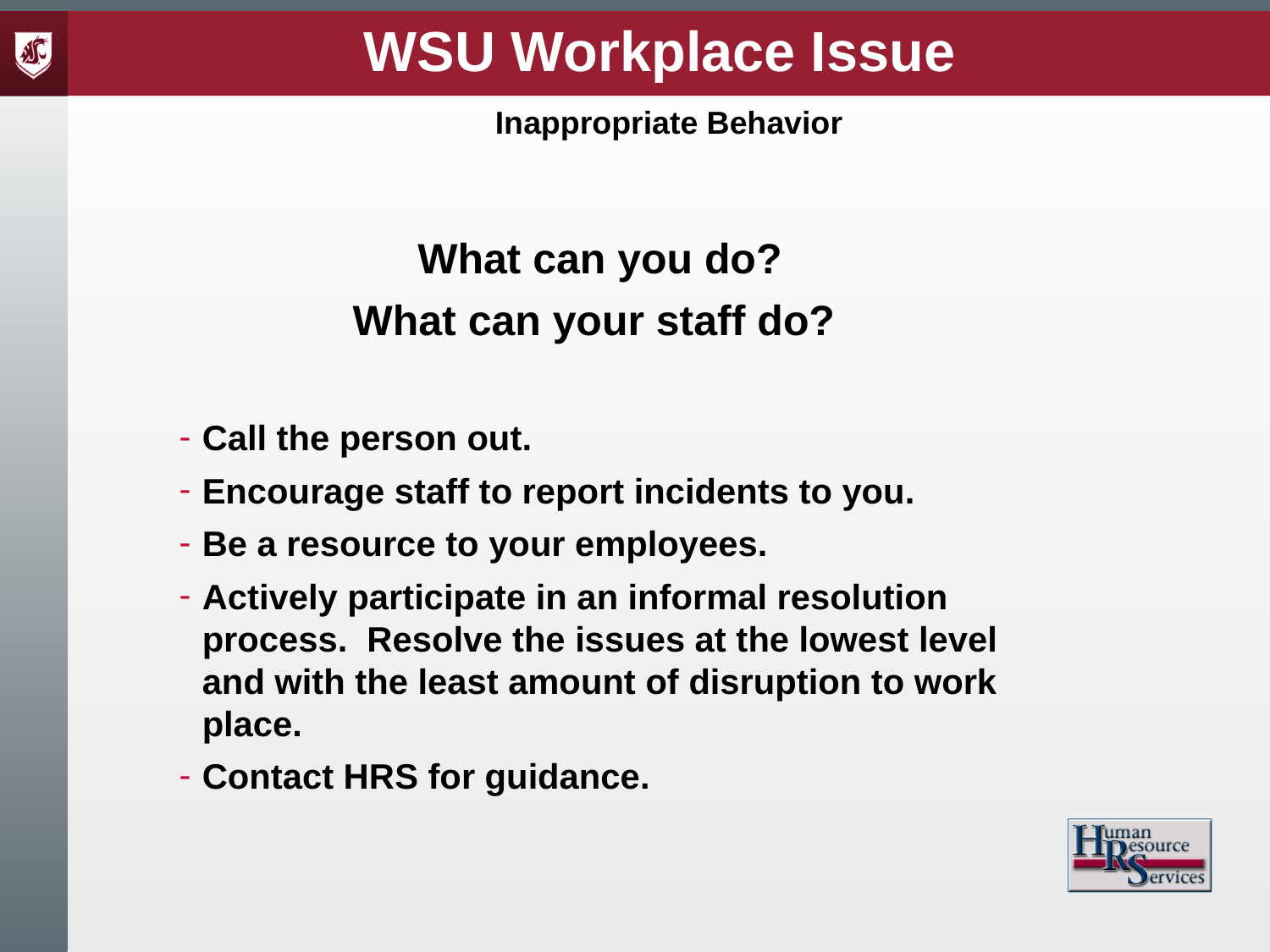

WSU Workplace Issue
Inappropriate Behavior
What can you do?
What can your staff do?

Call the person out.
Encourage staff to report incidents to you.
Be a resource to your employees.
Actively participate in an informal resolution process.  Resolve the issues at the lowest level and with the least amount of disruption to work place.
Contact HRS for guidance.